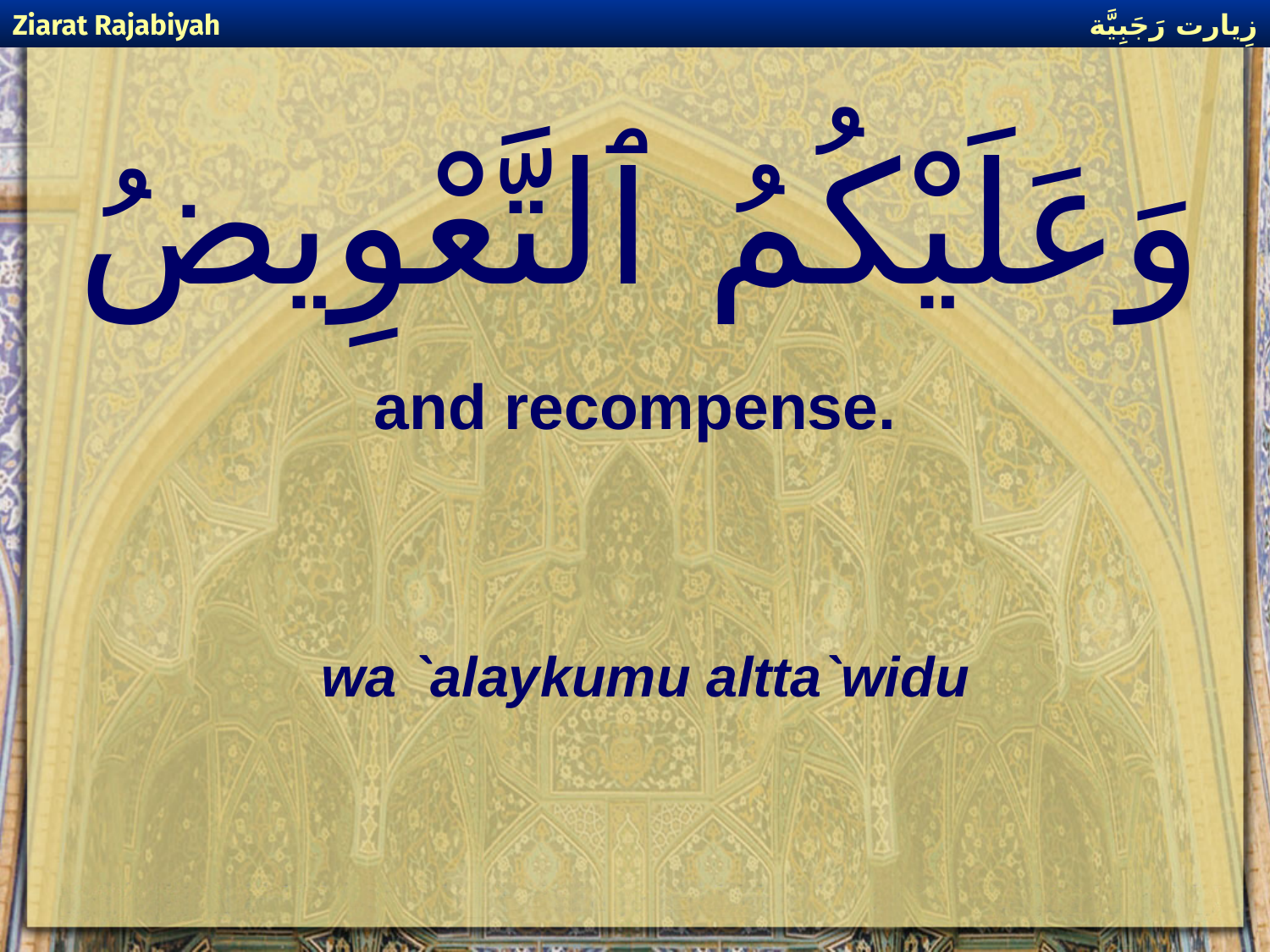

زِيارت رَجَبِيَّة
Ziarat Rajabiyah
# وَعَلَيْكُمُ ٱلتَّعْوِيضُ
and recompense.
wa `alaykumu altta`widu